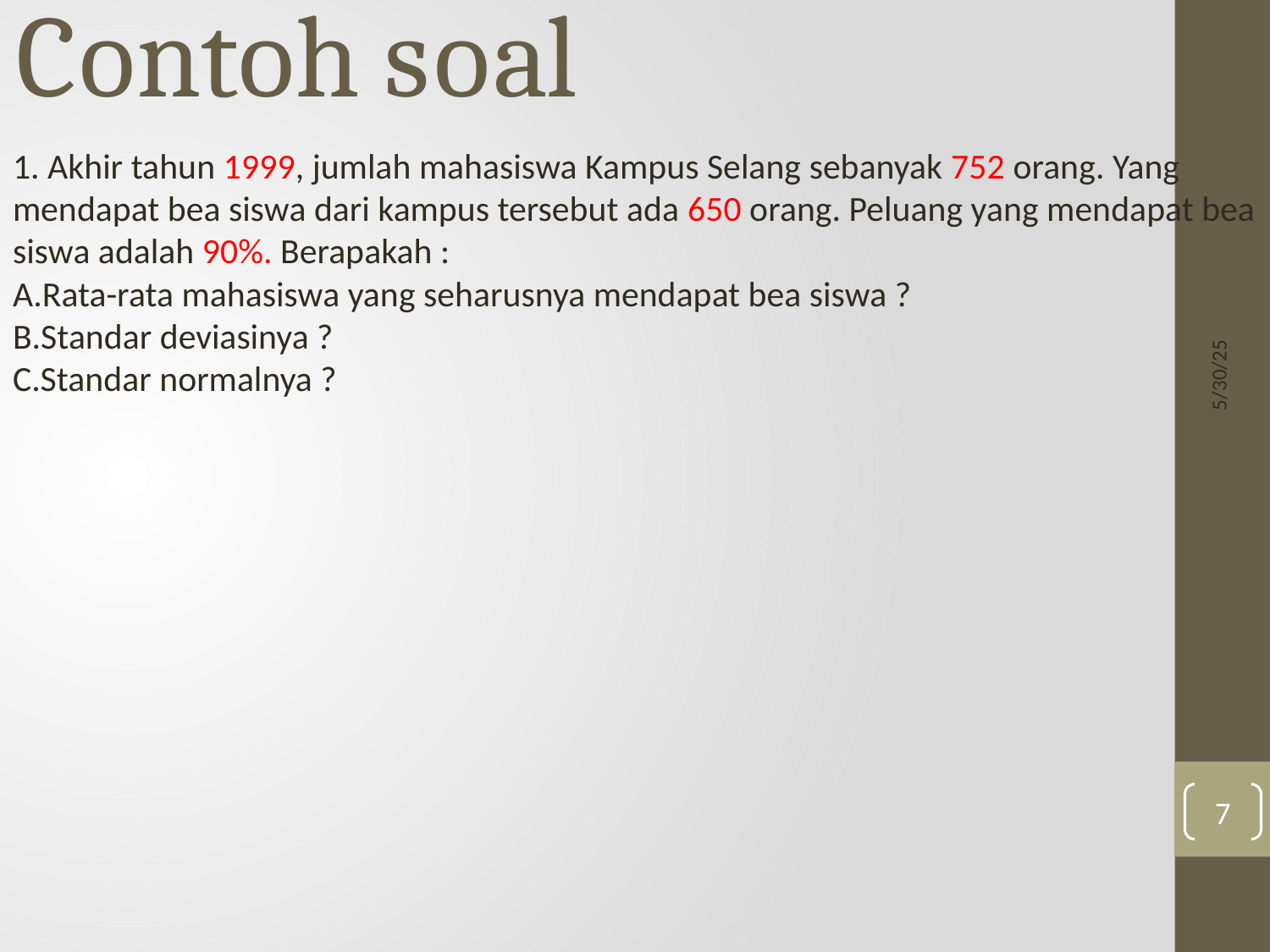

# Contoh soal
1. Akhir tahun 1999, jumlah mahasiswa Kampus Selang sebanyak 752 orang. Yang mendapat bea siswa dari kampus tersebut ada 650 orang. Peluang yang mendapat bea siswa adalah 90%. Berapakah :
A.Rata-rata mahasiswa yang seharusnya mendapat bea siswa ?
B.Standar deviasinya ?
C.Standar normalnya ?

5/30/25
7